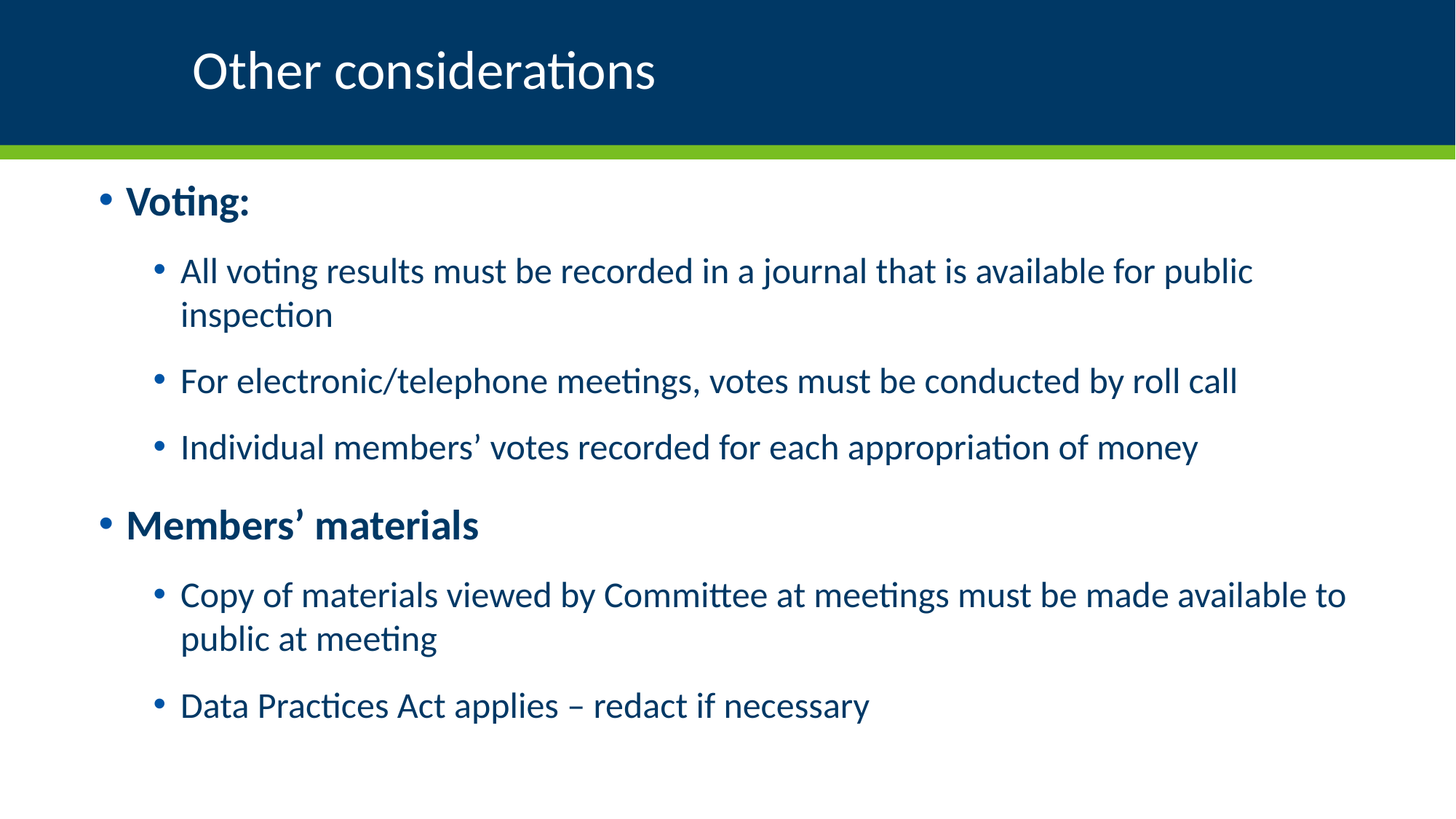

# Other considerations
Voting:
All voting results must be recorded in a journal that is available for public inspection
For electronic/telephone meetings, votes must be conducted by roll call
Individual members’ votes recorded for each appropriation of money
Members’ materials
Copy of materials viewed by Committee at meetings must be made available to public at meeting
Data Practices Act applies – redact if necessary